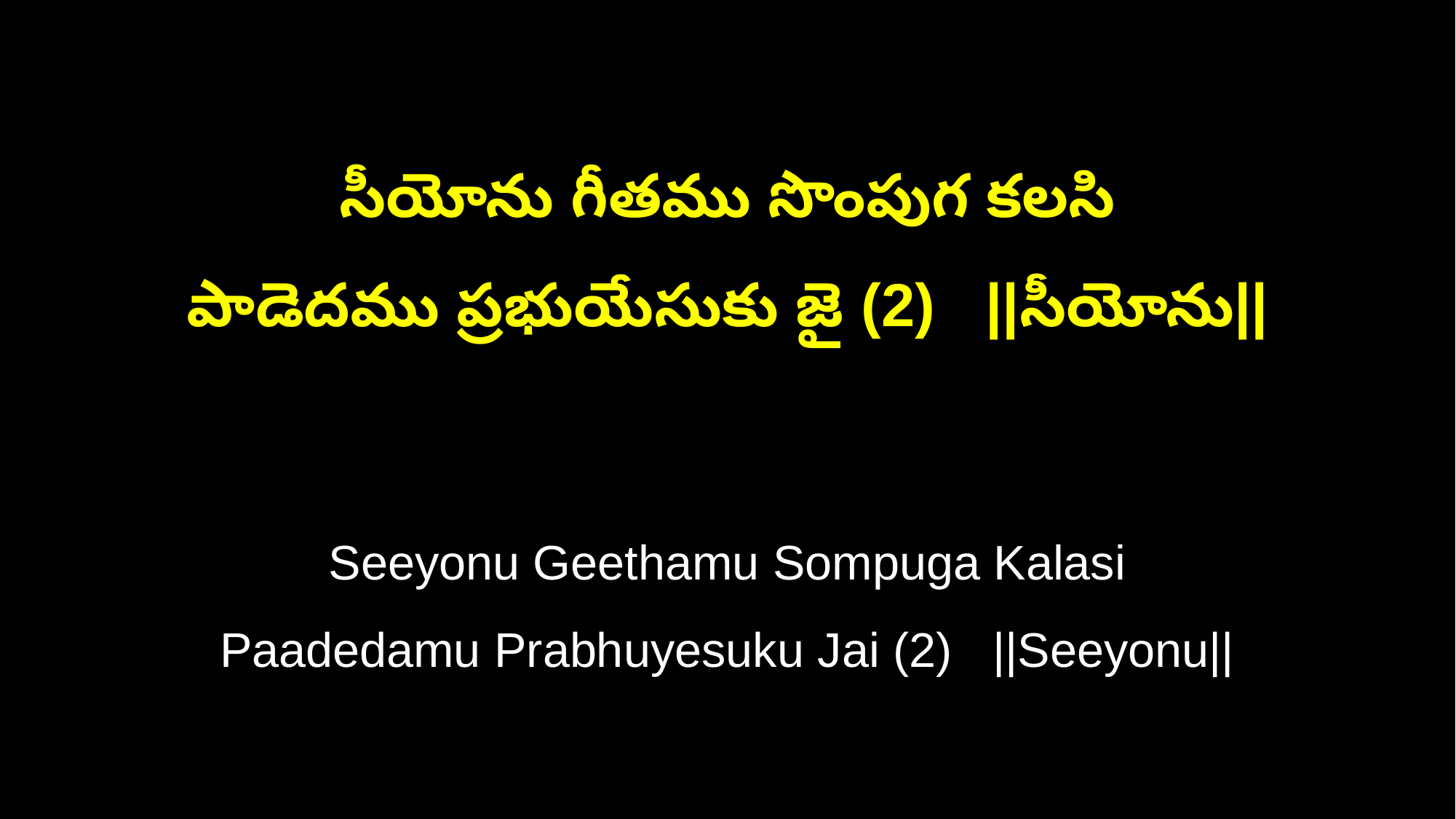

సీయోను గీతము సొంపుగ కలసి
పాడెదము ప్రభుయేసుకు జై (2)   ||సీయోను||
Seeyonu Geethamu Sompuga Kalasi
Paadedamu Prabhuyesuku Jai (2)   ||Seeyonu||